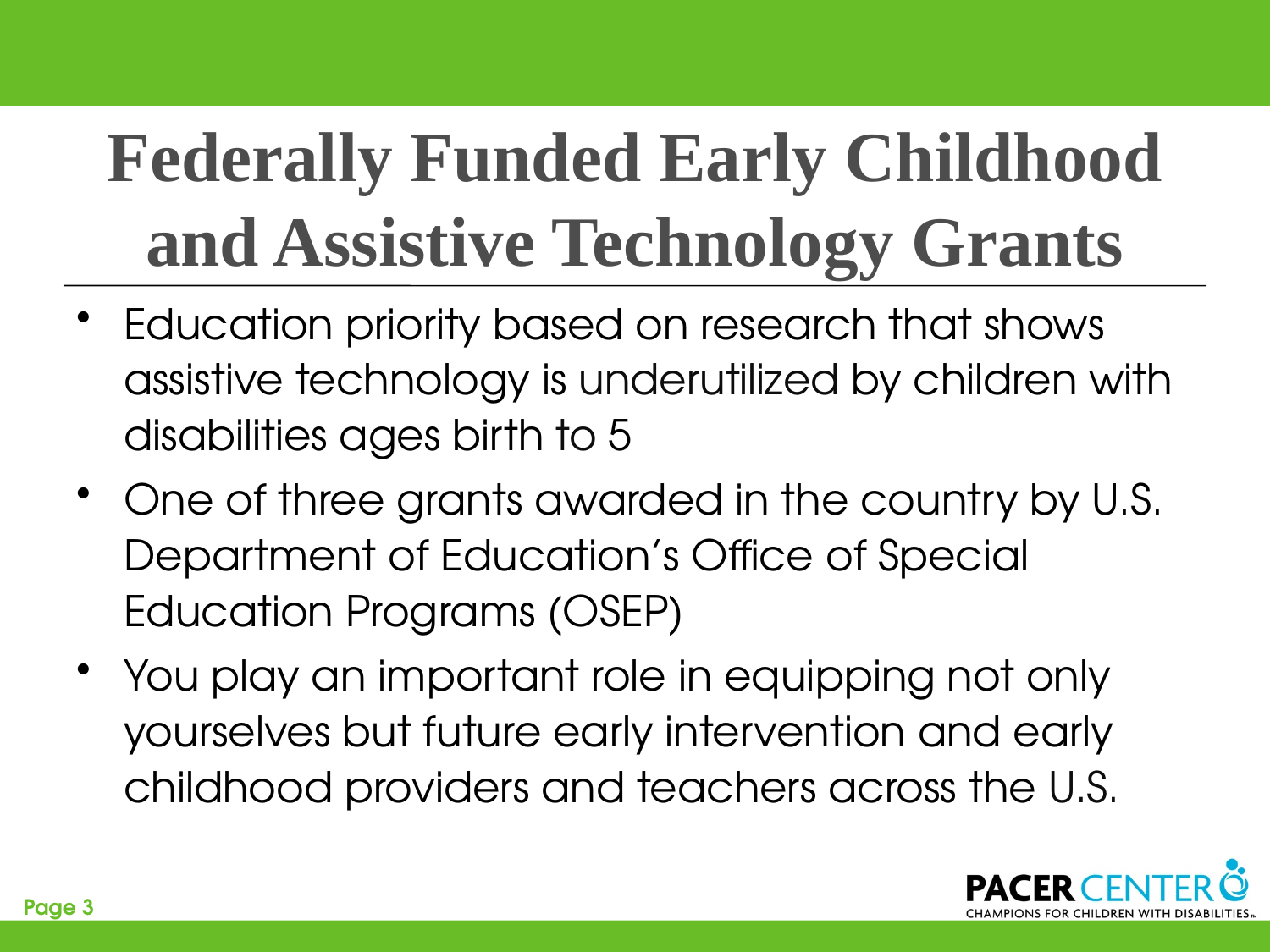

# Federally Funded Early Childhood and Assistive Technology Grants
Education priority based on research that shows assistive technology is underutilized by children with disabilities ages birth to 5
One of three grants awarded in the country by U.S. Department of Education’s Office of Special Education Programs (OSEP)
You play an important role in equipping not only yourselves but future early intervention and early childhood providers and teachers across the U.S.
Page 3